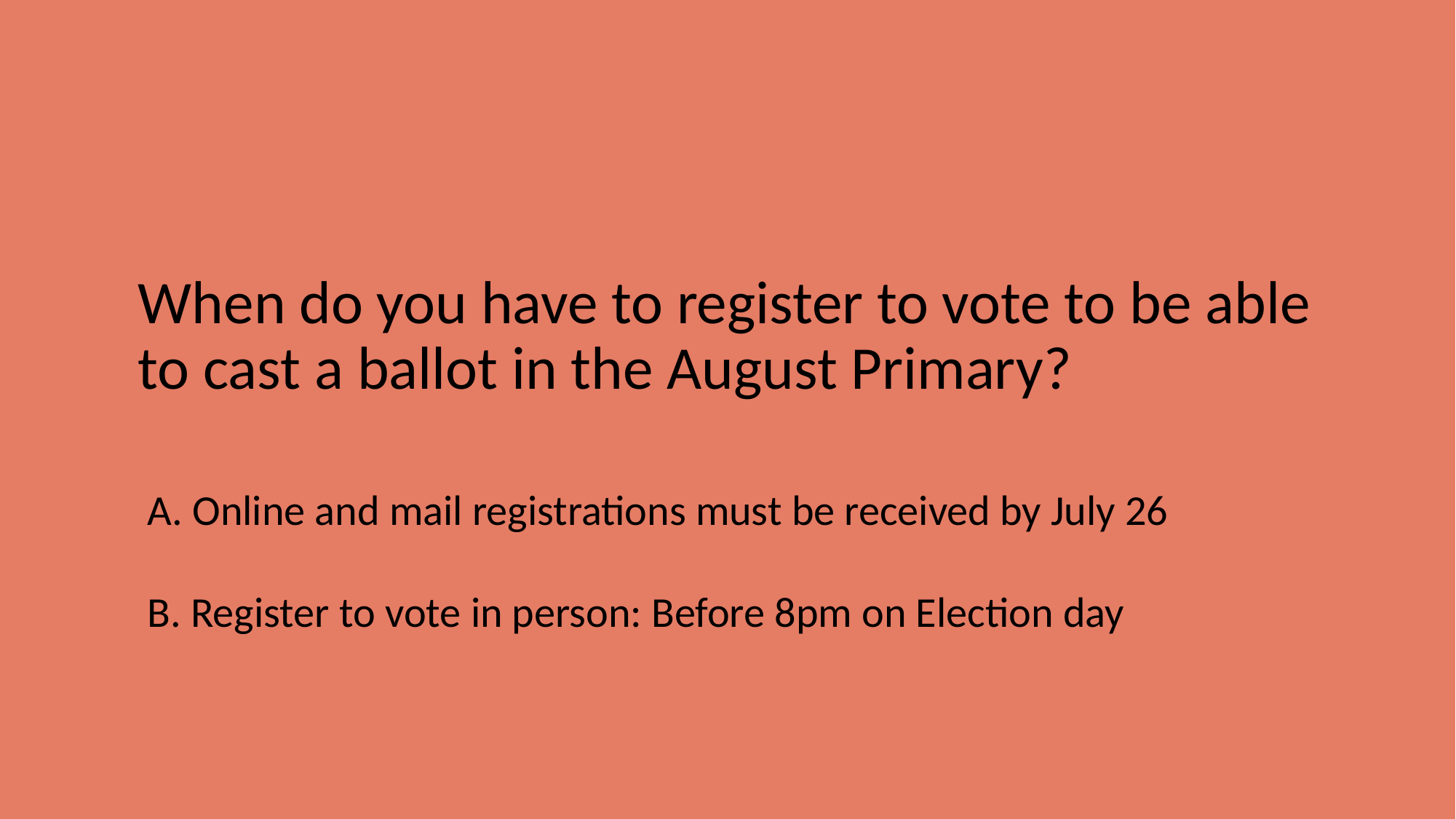

When do you have to register to vote to be able to cast a ballot in the August Primary?
A. Online and mail registrations must be received by July 26

B. Register to vote in person: Before 8pm on Election day